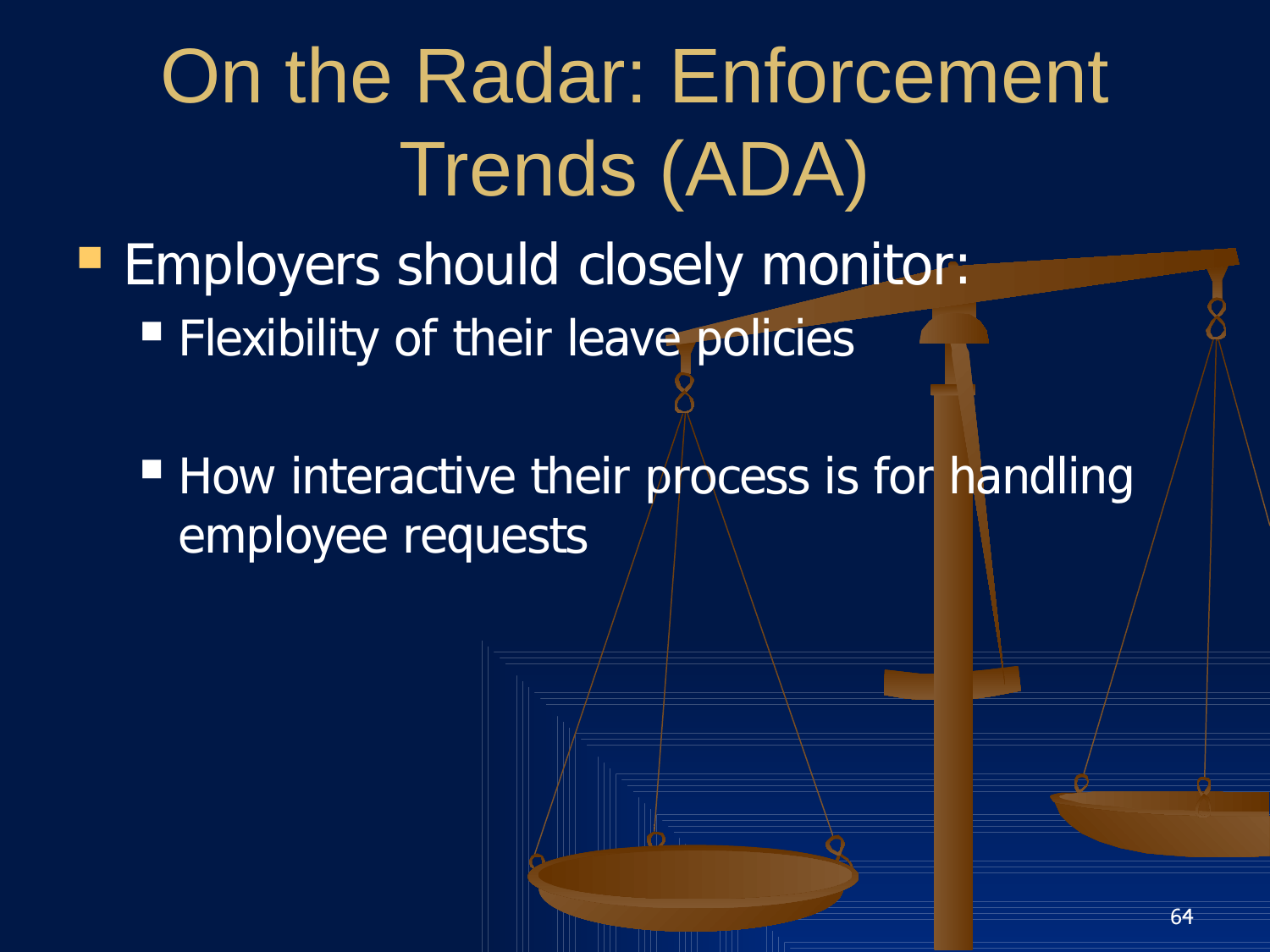

# On the Radar: Enforcement Trends (ADA)
Employers should closely monitor:
Flexibility of their leave policies

How interactive their process is for handling employee requests
64